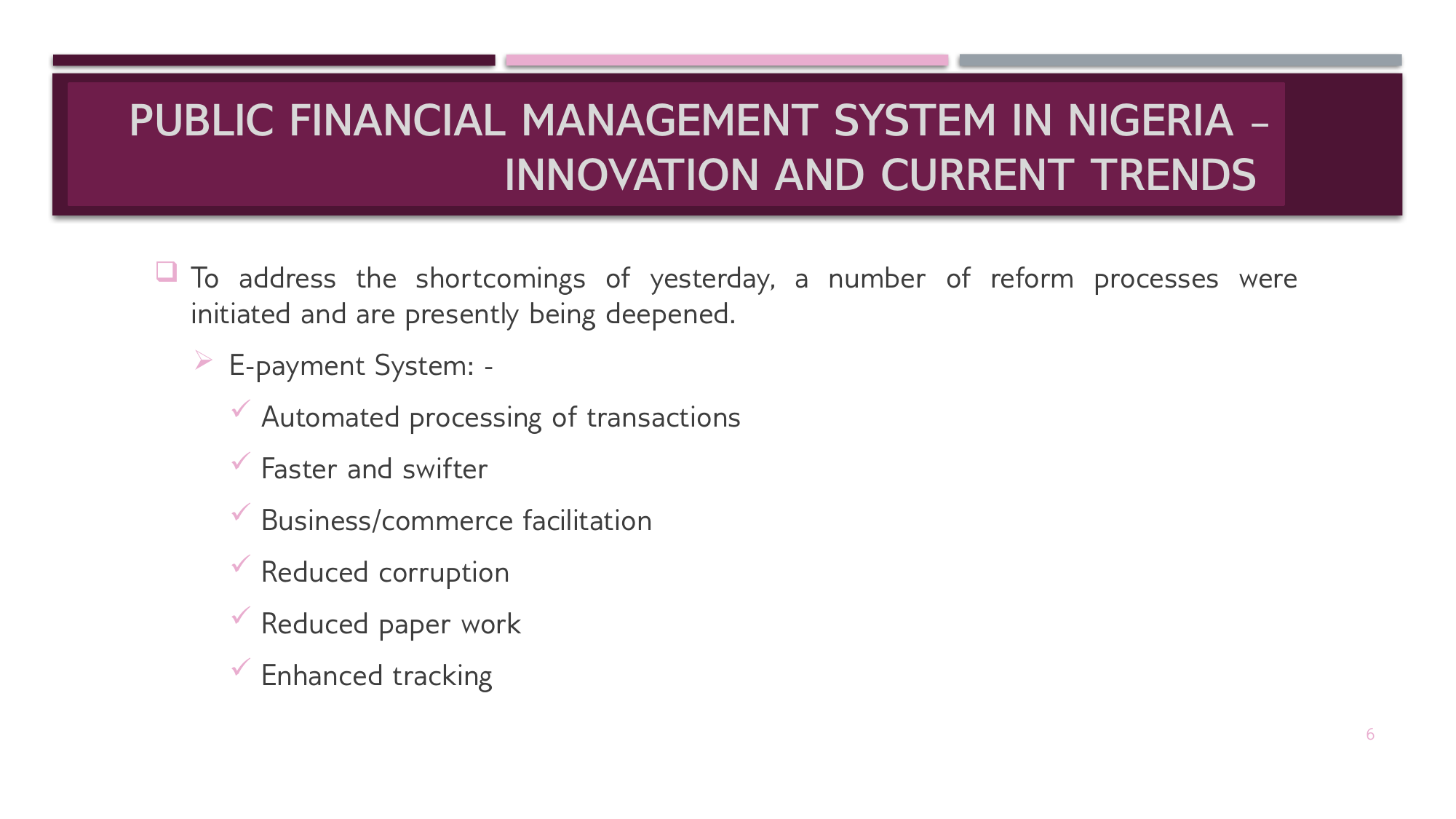

# PUBLIC FINANCIAL MANAGEMENT SYSTEM IN NIGERIA – INNOVATION AND CURRENT TRENDS
To address the shortcomings of yesterday, a number of reform processes were initiated and are presently being deepened.
E-payment System: -
Automated processing of transactions
Faster and swifter
Business/commerce facilitation
Reduced corruption
Reduced paper work
Enhanced tracking

6